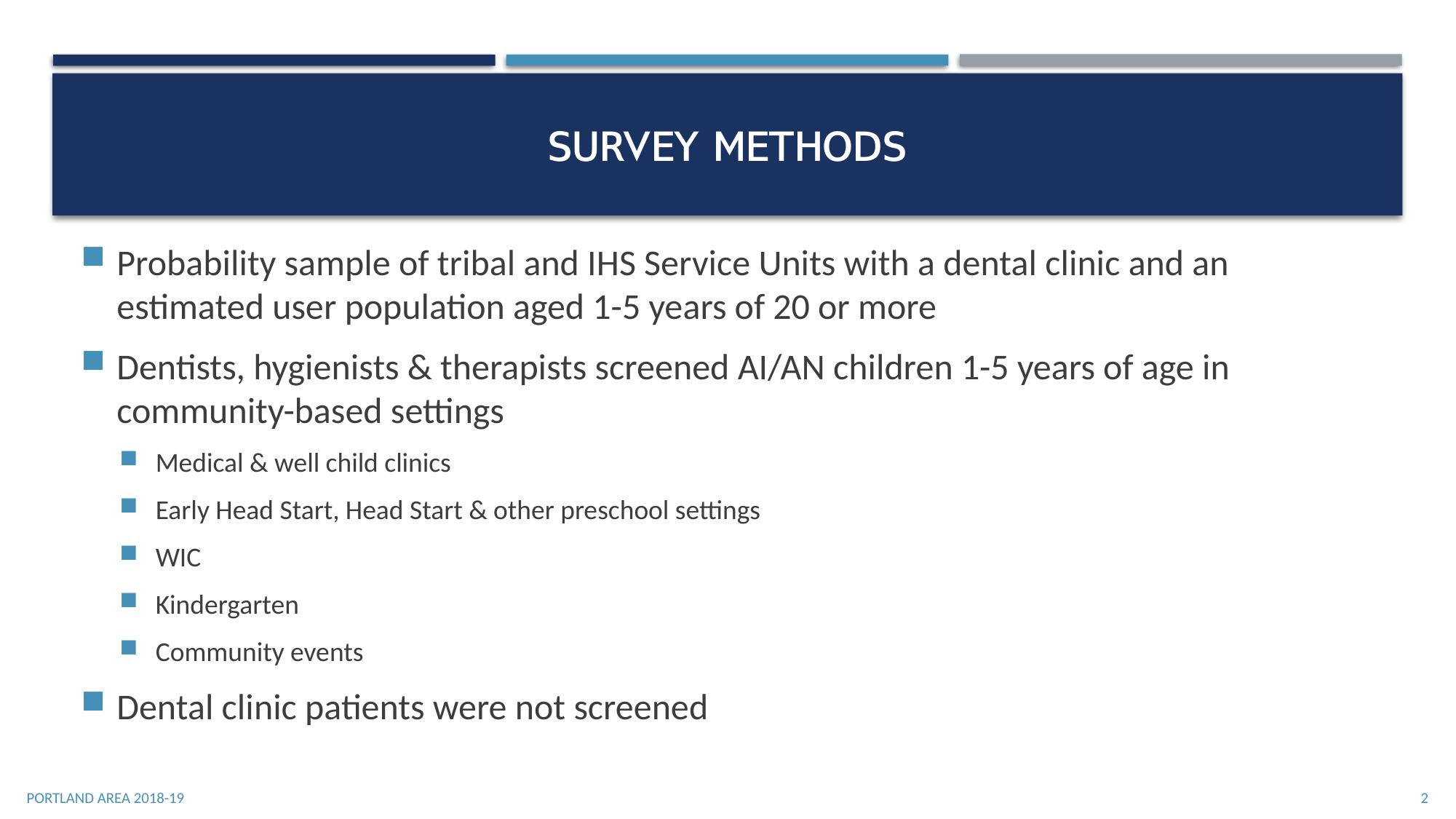

# Survey Methods
Probability sample of tribal and IHS Service Units with a dental clinic and an estimated user population aged 1-5 years of 20 or more
Dentists, hygienists & therapists screened AI/AN children 1-5 years of age in community-based settings
Medical & well child clinics
Early Head Start, Head Start & other preschool settings
WIC
Kindergarten
Community events
Dental clinic patients were not screened
Portland Area 2018-19
2